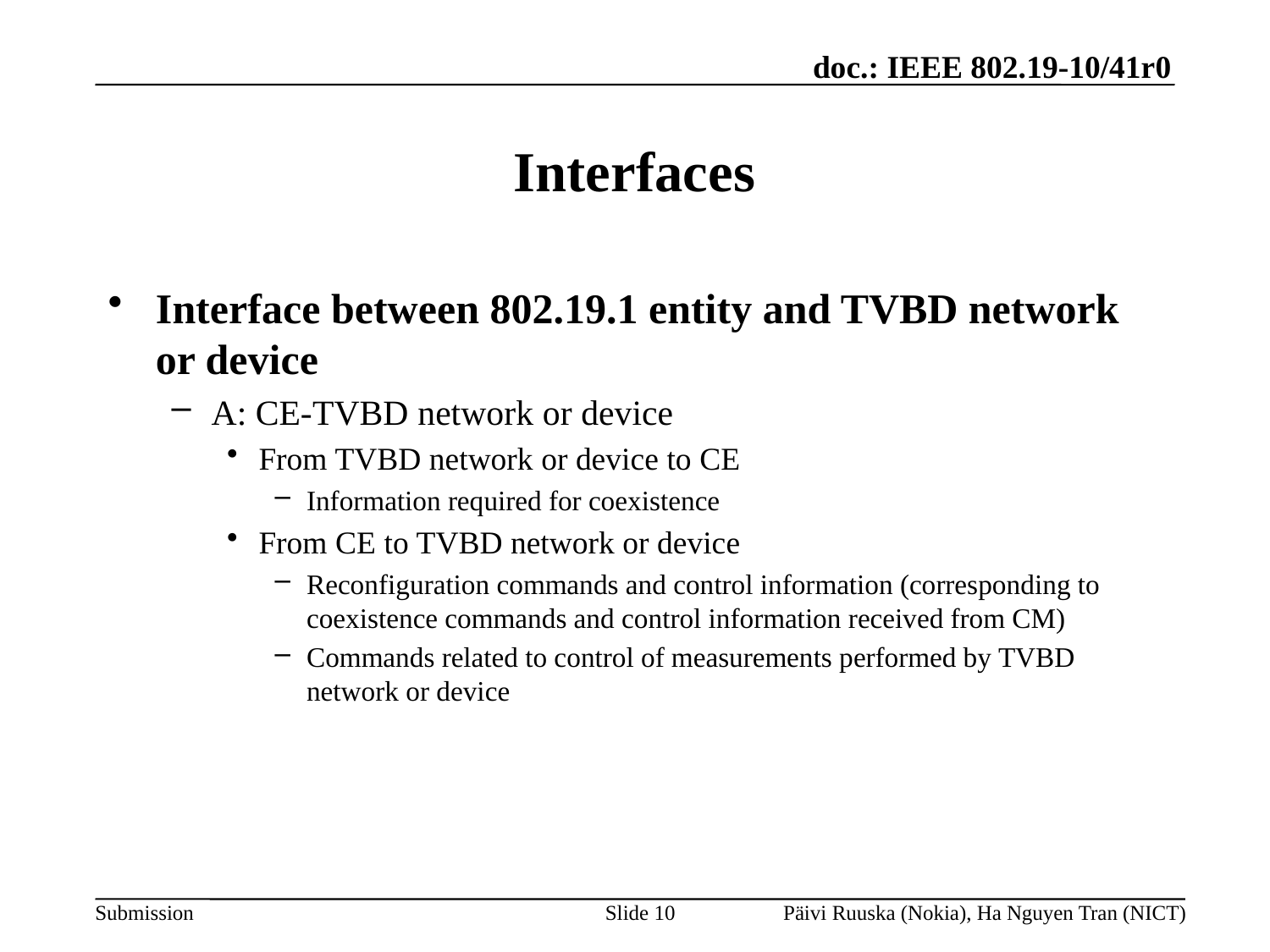

# Interfaces
Interface between 802.19.1 entity and TVBD network or device
A: CE-TVBD network or device
From TVBD network or device to CE
Information required for coexistence
From CE to TVBD network or device
Reconfiguration commands and control information (corresponding to coexistence commands and control information received from CM)
Commands related to control of measurements performed by TVBD network or device
Slide 10
Päivi Ruuska (Nokia), Ha Nguyen Tran (NICT)